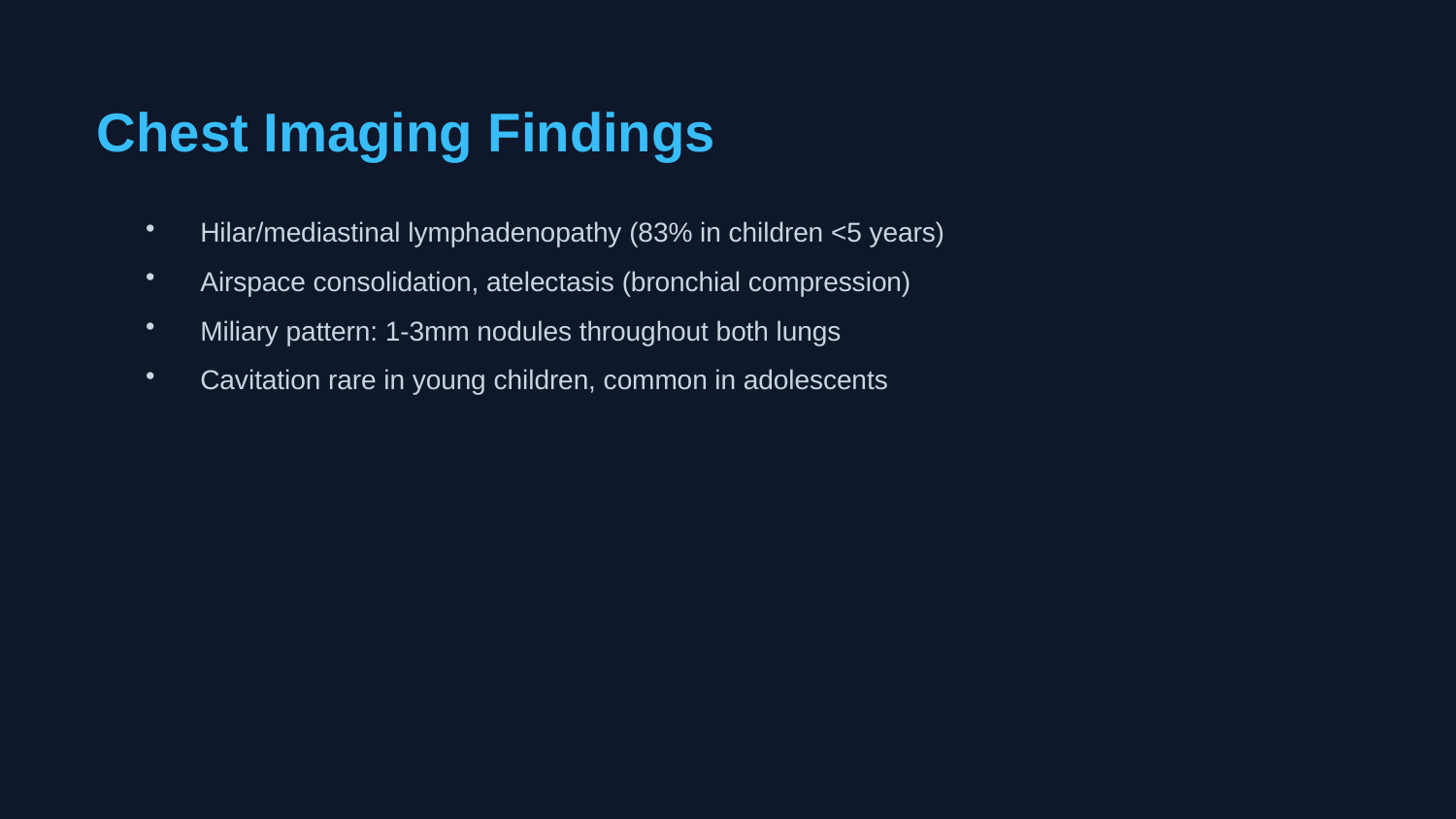

Chest Imaging Findings
Hilar/mediastinal lymphadenopathy (83% in children <5 years)
Airspace consolidation, atelectasis (bronchial compression)
Miliary pattern: 1-3mm nodules throughout both lungs
Cavitation rare in young children, common in adolescents